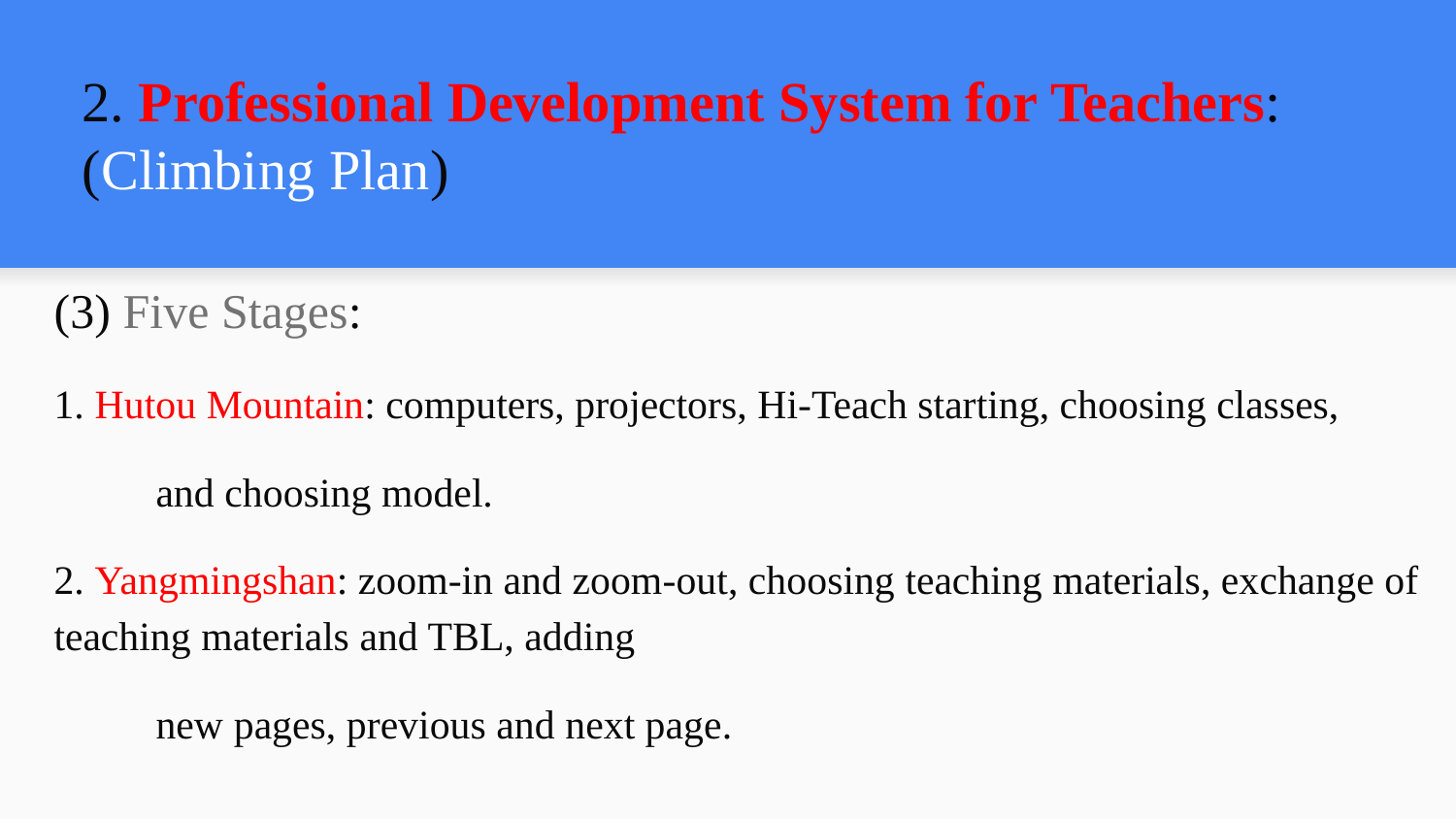

# 2. Professional Development System for Teachers:(Climbing Plan)
(3) Five Stages:
1. Hutou Mountain: computers, projectors, Hi-Teach starting, choosing classes,
          and choosing model.
2. Yangmingshan: zoom-in and zoom-out, choosing teaching materials, exchange of teaching materials and TBL, adding
          new pages, previous and next page.